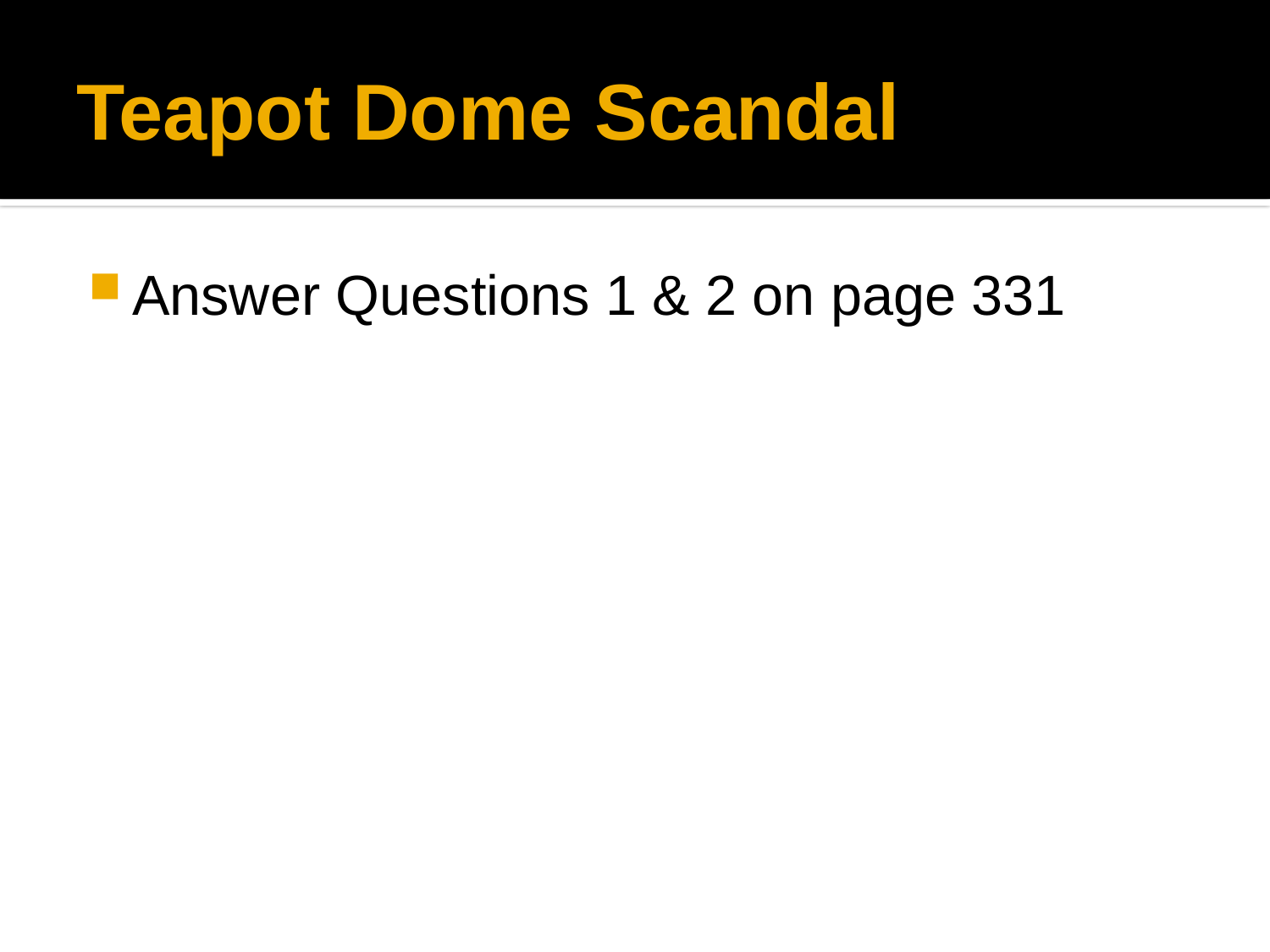

# Teapot Dome Scandal
Answer Questions 1 & 2 on page 331